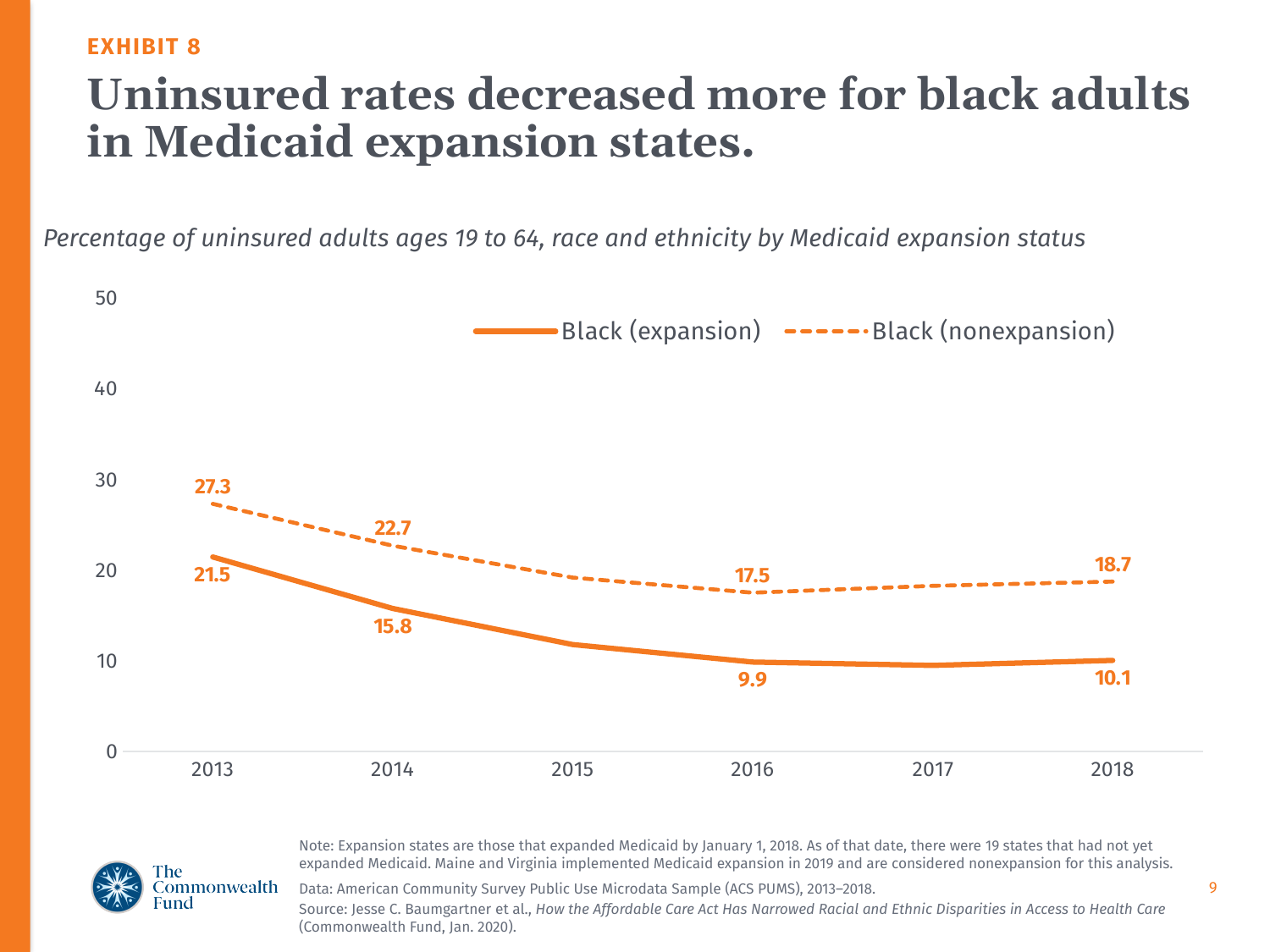

EXHIBIT 8
# Uninsured rates decreased more for black adults in Medicaid expansion states.
Percentage of uninsured adults ages 19 to 64, race and ethnicity by Medicaid expansion status

### Chart

| Category | Black (expansion) | Black (nonexpansion) |
|---|---|---|
| 2013 | 21.45574593878603 | 27.31016391800935 |
| 2014 | 15.77647114338775 | 22.69698908984554 |
| 2015 | 11.7984369980014 | 19.18092501573423 |
| 2016 | 9.873910548708857 | 17.51699578417327 |
| 2017 | 9.500300819104925 | 18.26876617999694 |
| 2018 | 10.05453825826805 | 18.73978998226296 |
Note: Expansion states are those that expanded Medicaid by January 1, 2018. As of that date, there were 19 states that had not yet expanded Medicaid. Maine and Virginia implemented Medicaid expansion in 2019 and are considered nonexpansion for this analysis.
Data: American Community Survey Public Use Microdata Sample (ACS PUMS), 2013–2018.
Source: Jesse C. Baumgartner et al., How the Affordable Care Act Has Narrowed Racial and Ethnic Disparities in Access to Health Care (Commonwealth Fund, Jan. 2020).